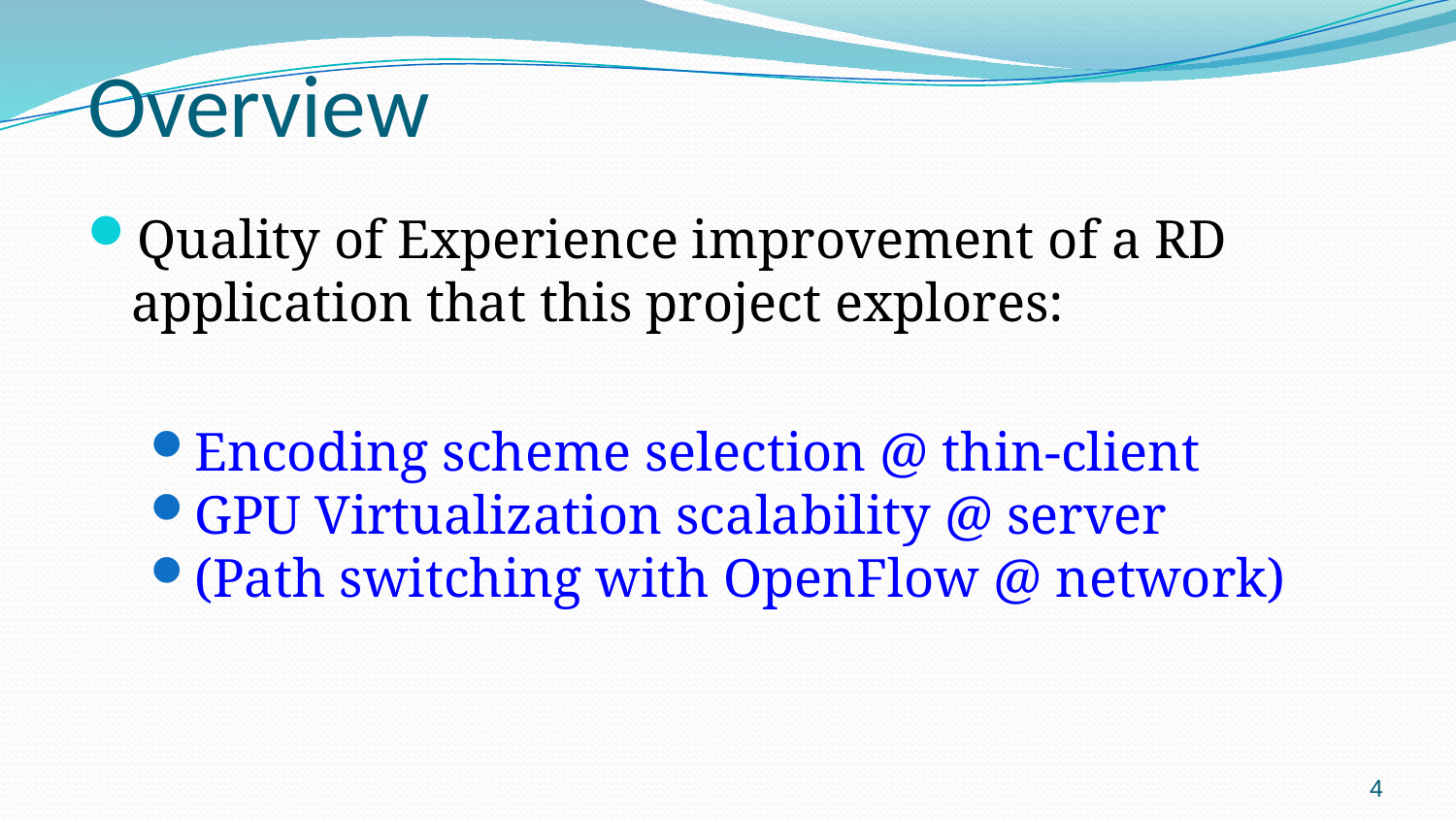

# Overview
Quality of Experience improvement of a RD application that this project explores:

Encoding scheme selection @ thin-client
GPU Virtualization scalability @ server
(Path switching with OpenFlow @ network)
4